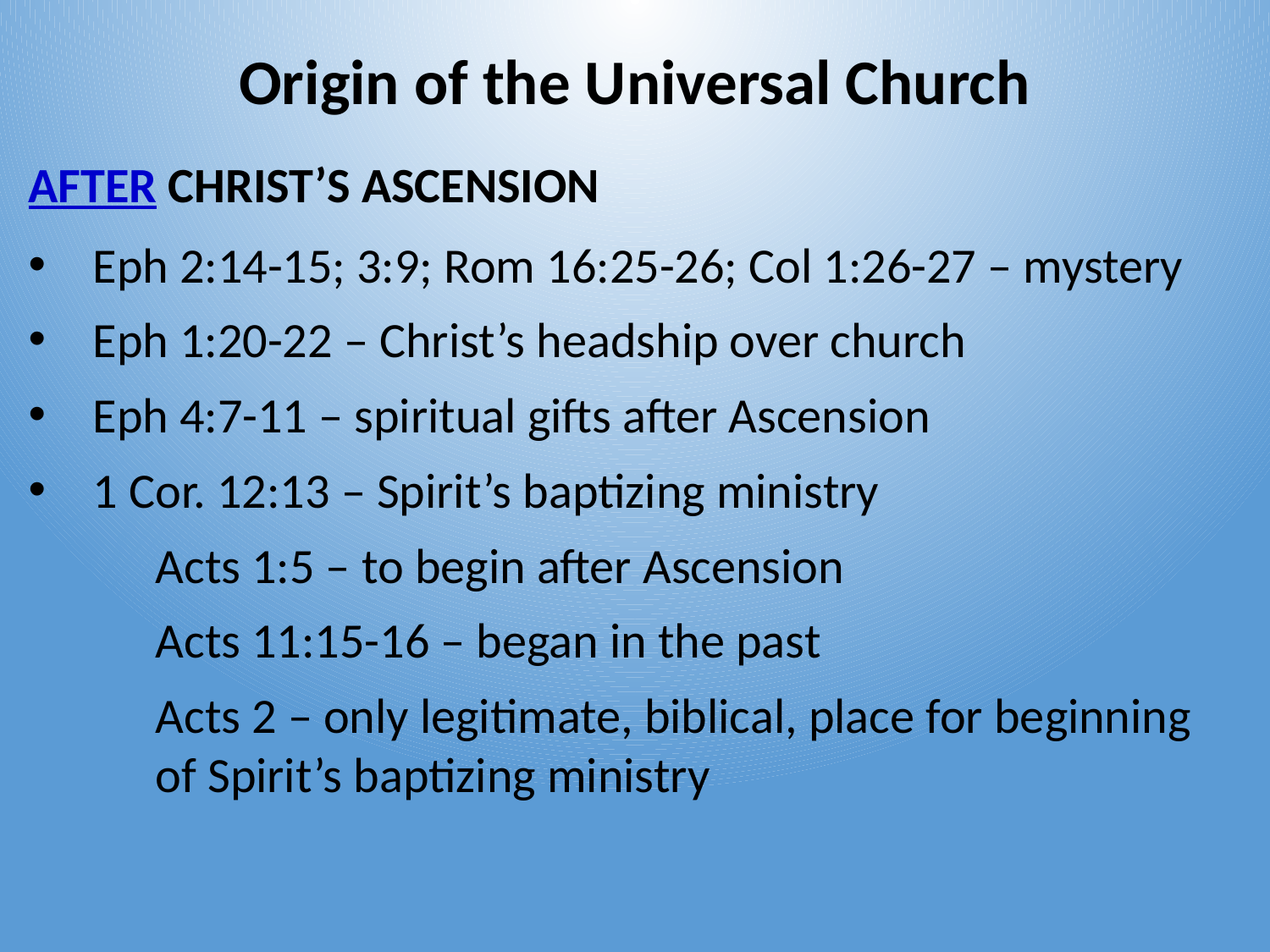

# Origin of the Universal Church
AFTER CHRIST’S ASCENSION
Eph 2:14-15; 3:9; Rom 16:25-26; Col 1:26-27 – mystery
Eph 1:20-22 – Christ’s headship over church
Eph 4:7-11 – spiritual gifts after Ascension
1 Cor. 12:13 – Spirit’s baptizing ministry
Acts 1:5 – to begin after Ascension
Acts 11:15-16 – began in the past
Acts 2 – only legitimate, biblical, place for beginning of Spirit’s baptizing ministry